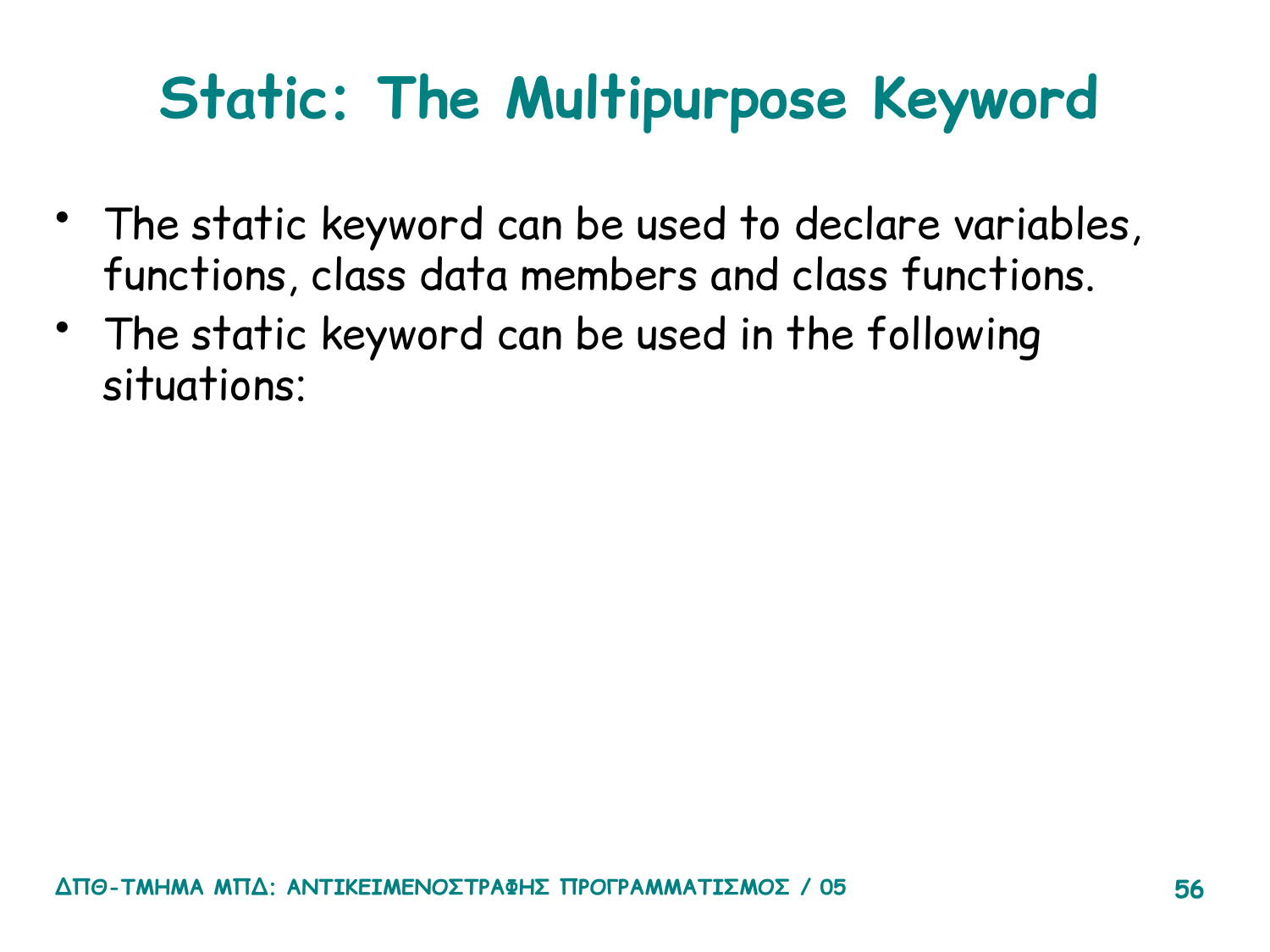

# Static: The Multipurpose Keyword
The static keyword can be used to declare variables, functions, class data members and class functions.
The static keyword can be used in the following situations:

ΔΠΘ-ΤΜΗΜΑ ΜΠΔ: ΑΝΤΙΚΕΙΜΕΝΟΣΤΡΑΦΗΣ ΠΡΟΓΡΑΜΜΑΤΙΣΜΟΣ / 05
56